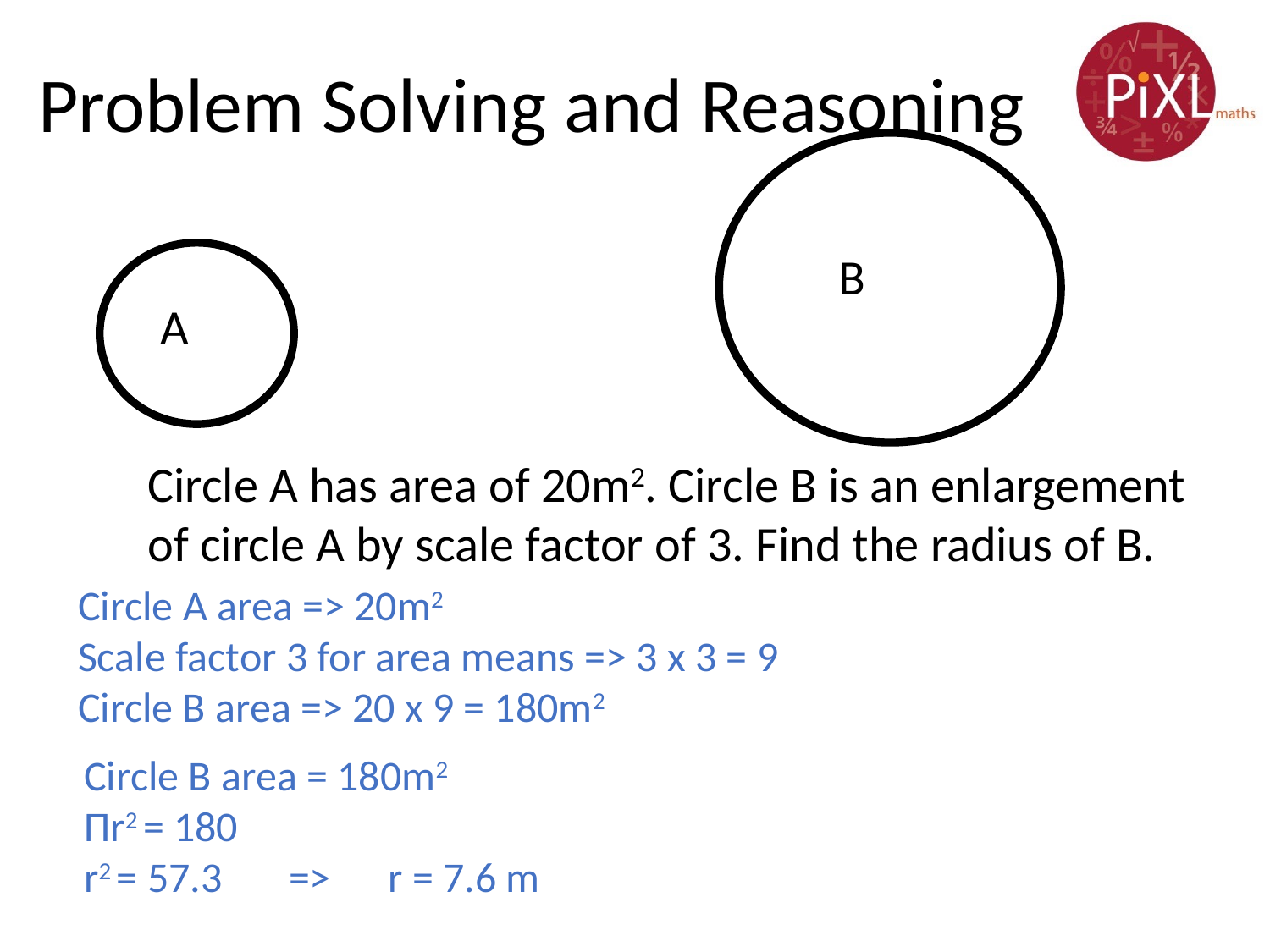

# Problem Solving and Reasoning

B

A
Circle A has area of 20m2. Circle B is an enlargement of circle A by scale factor of 3. Find the radius of B.
Circle A area => 20m2
Scale factor 3 for area means => 3 x 3 = 9
Circle B area => 20 x 9 = 180m2
Circle B area = 180m2
Πr2 = 180
r2 = 57.3       =>      r = 7.6 m